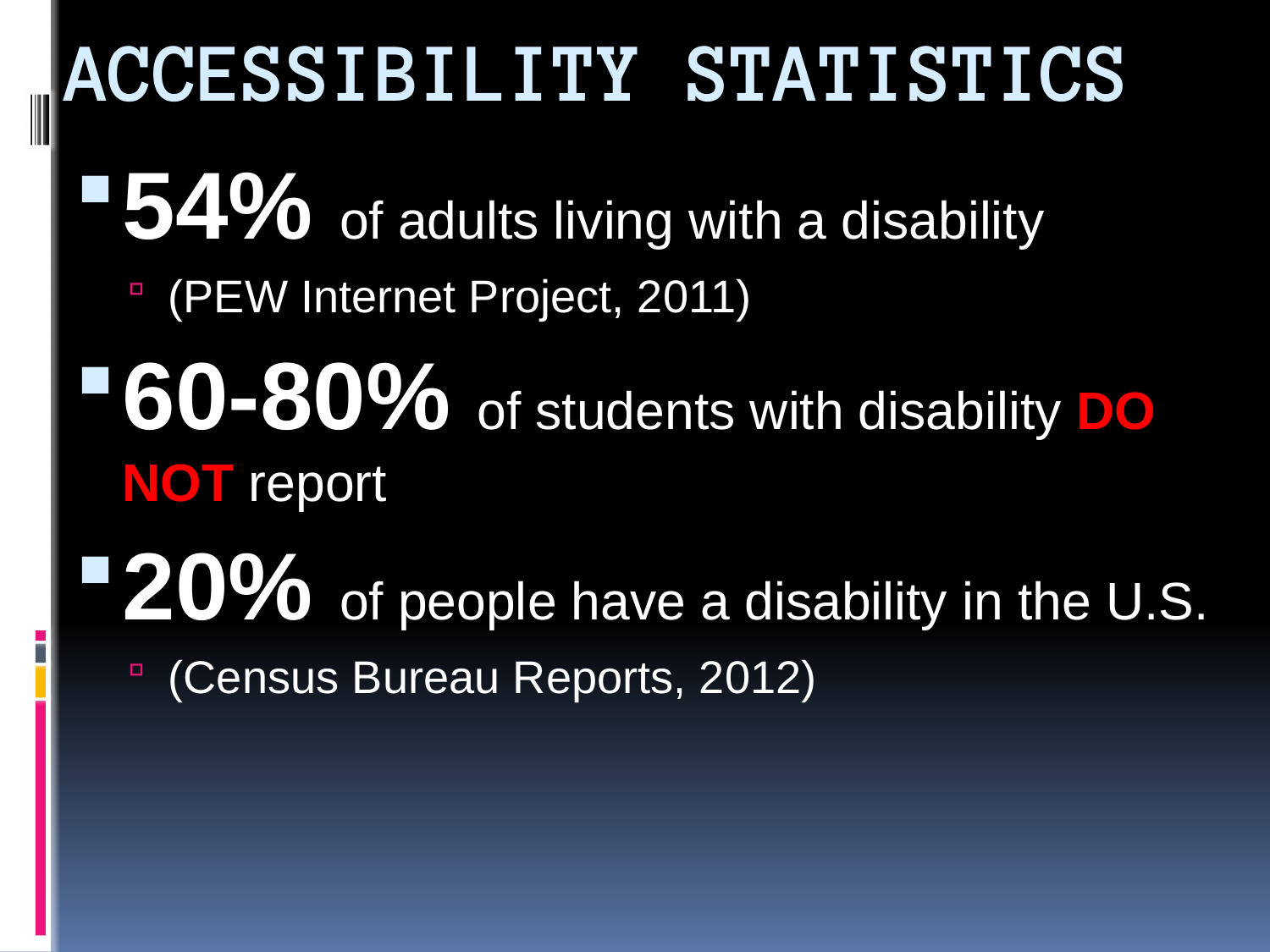

# ACCESSIBILITY STATISTICS
54% of adults living with a disability
(PEW Internet Project, 2011)
60-80% of students with disability DO NOT report
20% of people have a disability in the U.S.
(Census Bureau Reports, 2012)